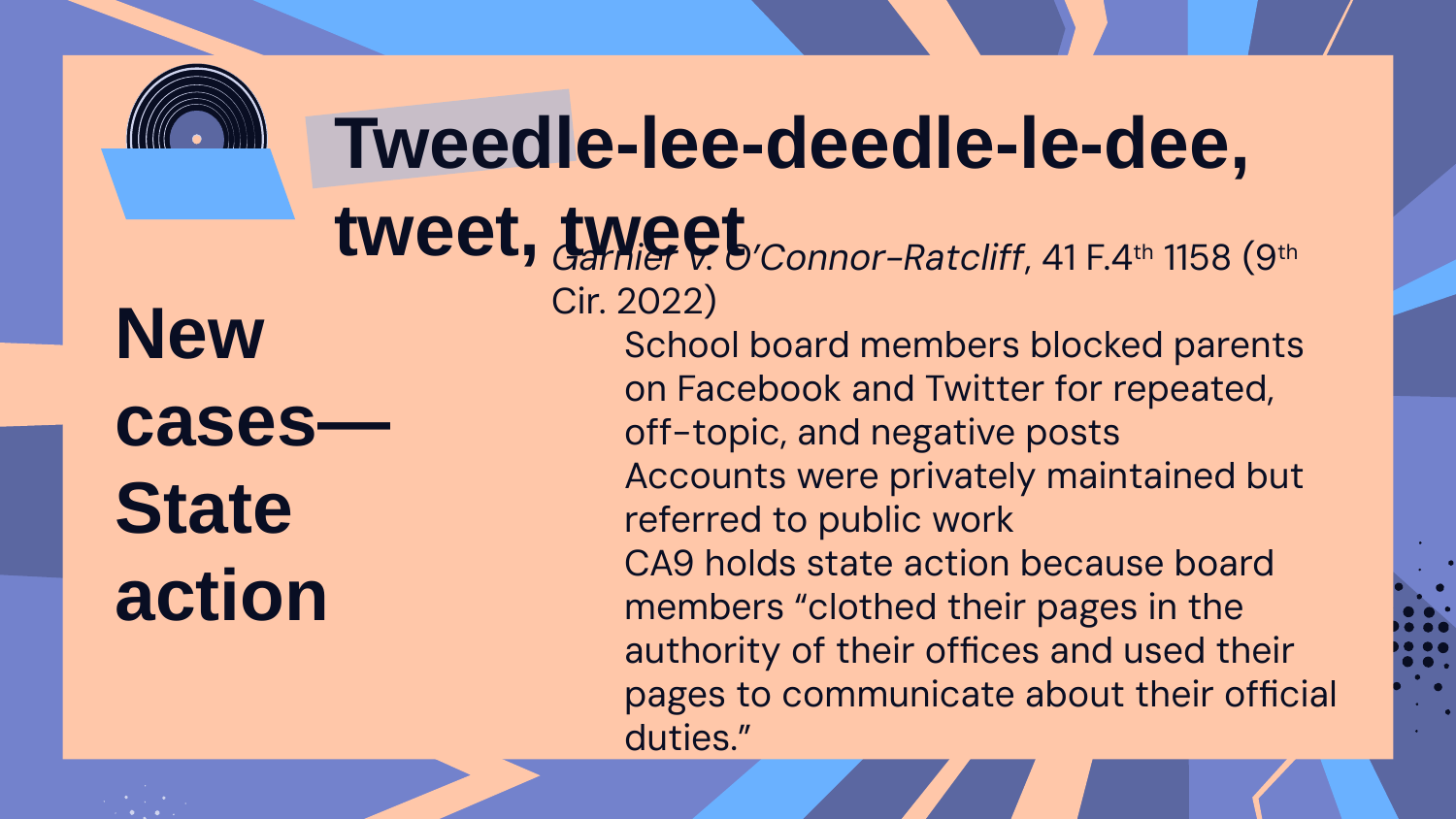

# Tweedle-lee-deedle-le-dee, tweet, tweet

Garnier v. O’Connor-Ratcliff, 41 F.4th 1158 (9th Cir. 2022)
School board members blocked parents on Facebook and Twitter for repeated, off-topic, and negative posts
Accounts were privately maintained but referred to public work
CA9 holds state action because board members “clothed their pages in the authority of their offices and used their pages to communicate about their official duties.”
New cases—
State action